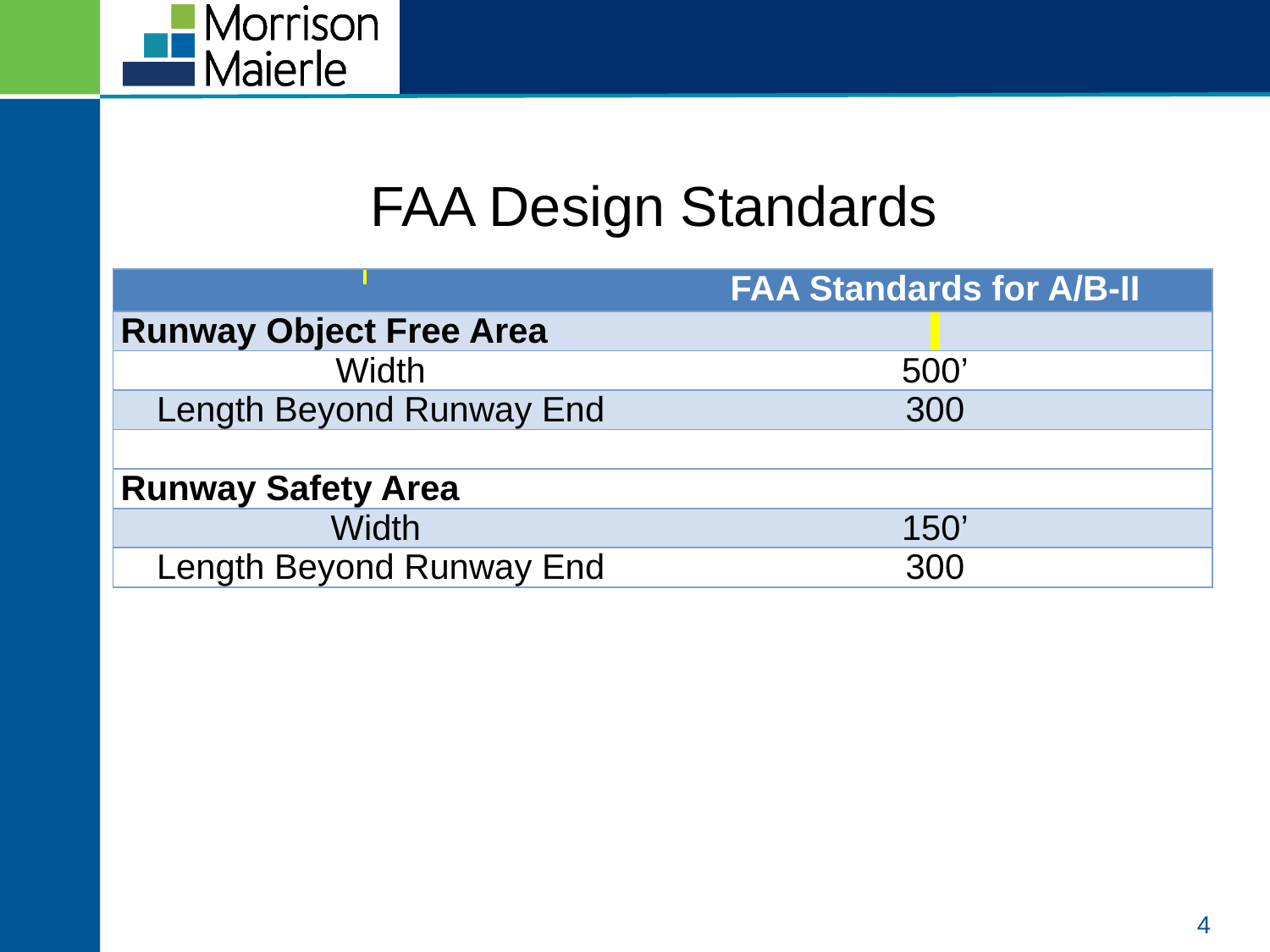

FAA Design Standards
|  |  |  | FAA Standards for A/B-II |
| --- | --- | --- | --- |
| Runway Object Free Area |  |  |  |
| Width |  |  | 500’ |
| Length Beyond Runway End |  |  | 300 |
|  |  |  |  |
| Runway Safety Area |  |  |  |
| Width |  |  | 150’ |
| Length Beyond Runway End |  |  | 300 |